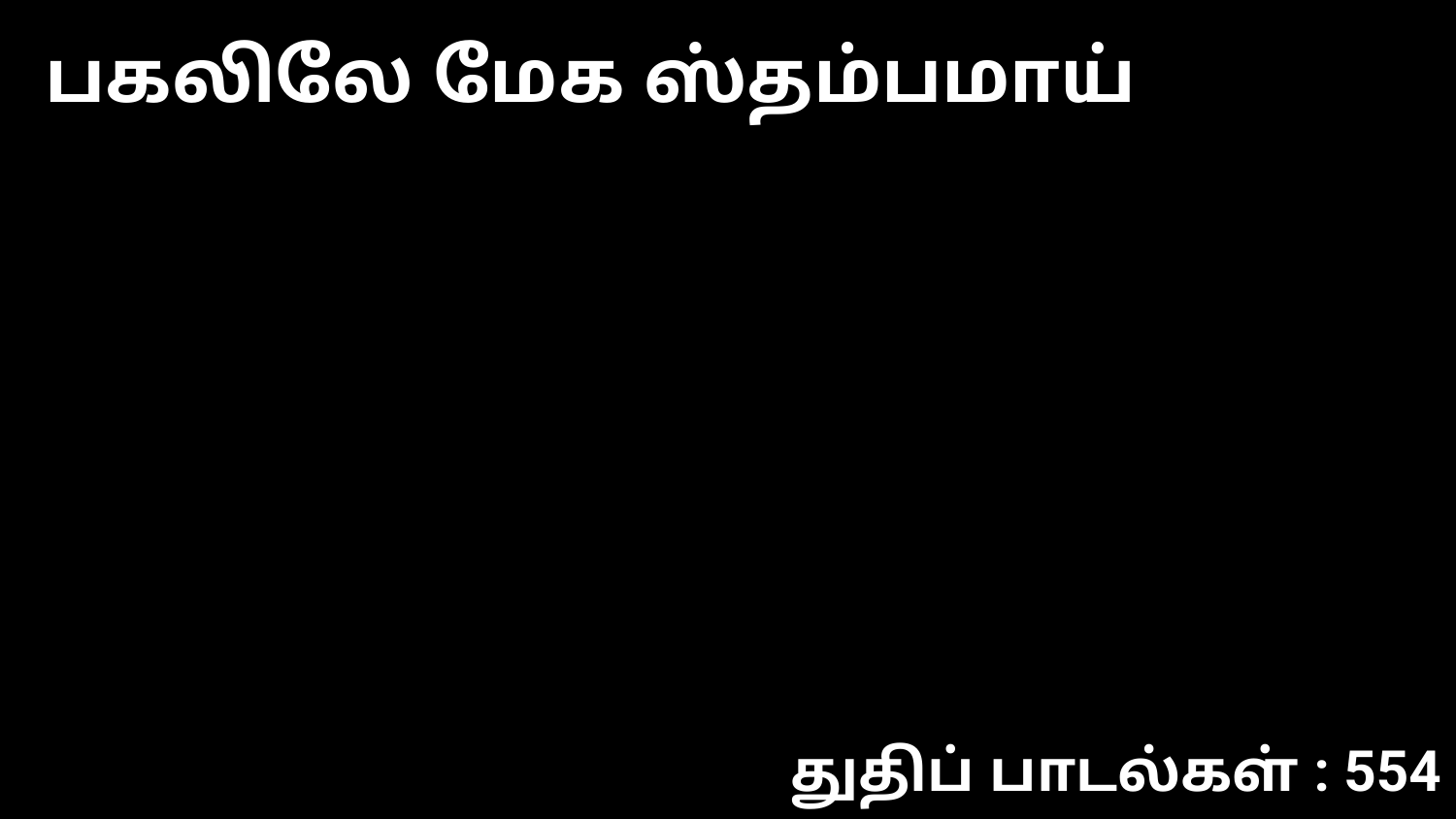

பகலிலே மேக ஸ்தம்பமாய்
துதிப் பாடல்கள் : 554